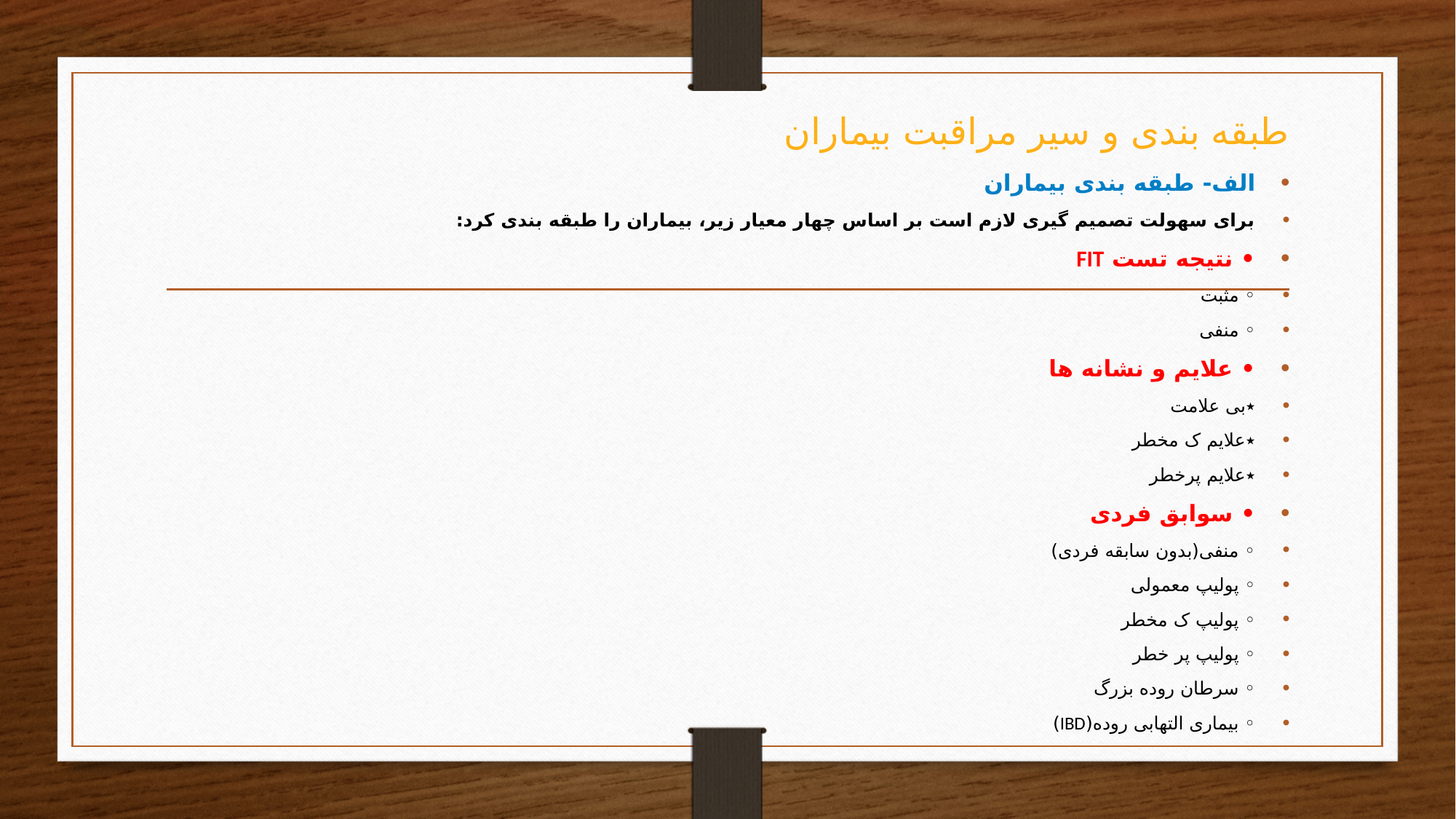

# طبقه بندی و سیر مراقبت بیماران
الف- طبقه بندی بیماران
برای سهولت تصمیم گیری لازم است بر اساس چهار معیار زیر، بیماران را طبقه بندی کرد:
• نتیجه تست FIT
◦ مثبت
◦ منفی
• علایم و نشانه ها
٭بی علامت
٭علایم ک مخطر
٭علایم پرخطر
• سوابق فردی
◦ منفی(بدون سابقه فردی)
◦ پولیپ معمولی
◦ پولیپ ک مخطر
◦ پولیپ پر خطر
◦ سرطان روده بزرگ
◦ بیماری التهابی روده(IBD)